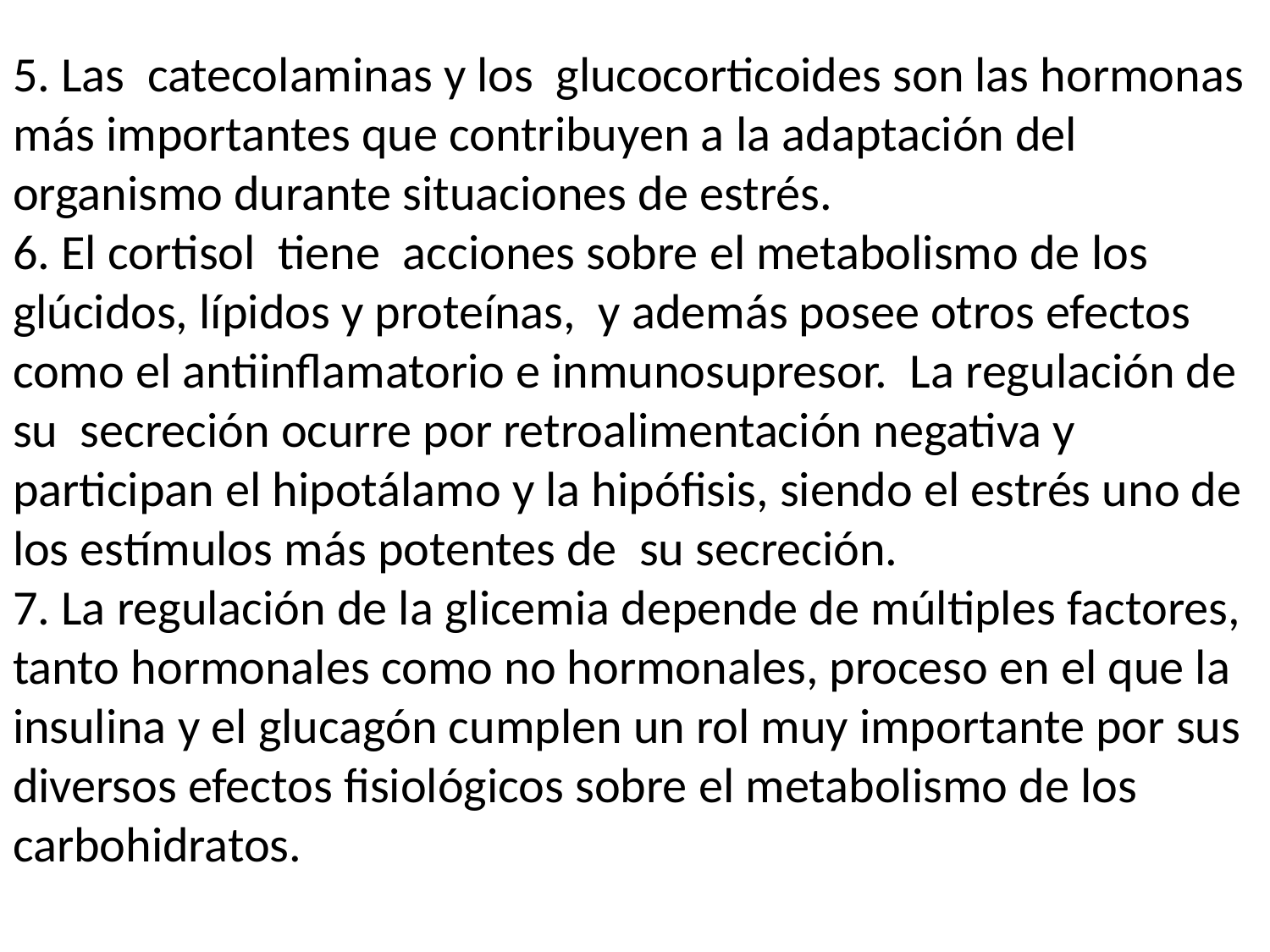

5. Las  catecolaminas y los  glucocorticoides son las hormonas más importantes que contribuyen a la adaptación del organismo durante situaciones de estrés.
6. El cortisol  tiene  acciones sobre el metabolismo de los glúcidos, lípidos y proteínas,  y además posee otros efectos como el antiinflamatorio e inmunosupresor.  La regulación de su  secreción ocurre por retroalimentación negativa y participan el hipotálamo y la hipófisis, siendo el estrés uno de los estímulos más potentes de  su secreción.
7. La regulación de la glicemia depende de múltiples factores, tanto hormonales como no hormonales, proceso en el que la insulina y el glucagón cumplen un rol muy importante por sus diversos efectos fisiológicos sobre el metabolismo de los carbohidratos.